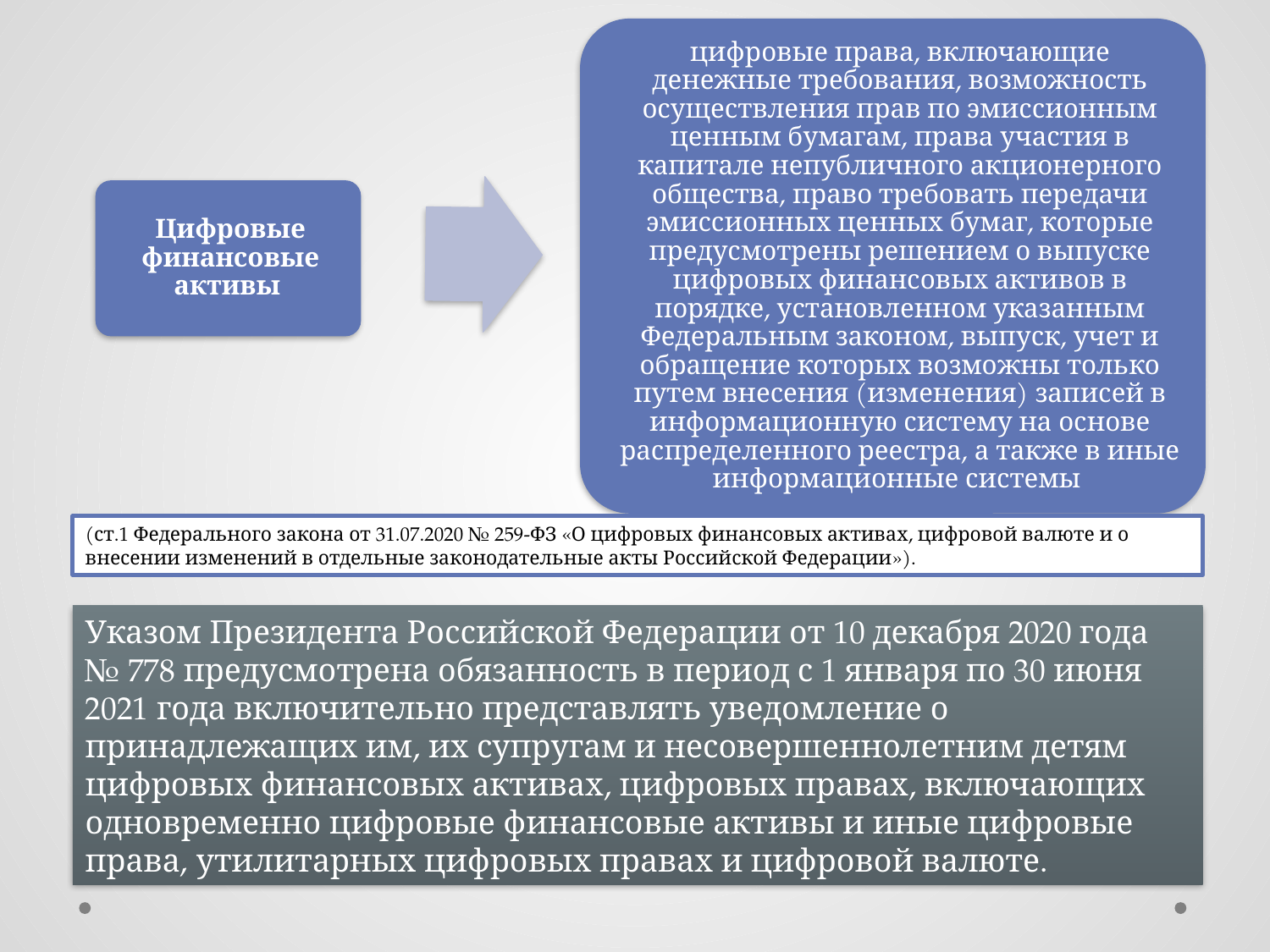

Цифровые финансовые активы

цифровые права, включающие денежные требования, возможность осуществления прав по эмиссионным ценным бумагам, права участия в капитале непубличного акционерного общества, право требовать передачи эмиссионных ценных бумаг, которые предусмотрены решением о выпуске цифровых финансовых активов в порядке, установленном указанным Федеральным законом, выпуск, учет и обращение которых возможны только путем внесения (изменения) записей в информационную систему на основе распределенного реестра, а также в иные информационные системы
(ст.1 Федерального закона от 31.07.2020 № 259-ФЗ «О цифровых финансовых активах, цифровой валюте и о внесении изменений в отдельные законодательные акты Российской Федерации»).
Указом Президента Российской Федерации от 10 декабря 2020 года № 778 предусмотрена обязанность в период с 1 января по 30 июня 2021 года включительно представлять уведомление о принадлежащих им, их супругам и несовершеннолетним детям цифровых финансовых активах, цифровых правах, включающих одновременно цифровые финансовые активы и иные цифровые права, утилитарных цифровых правах и цифровой валюте.